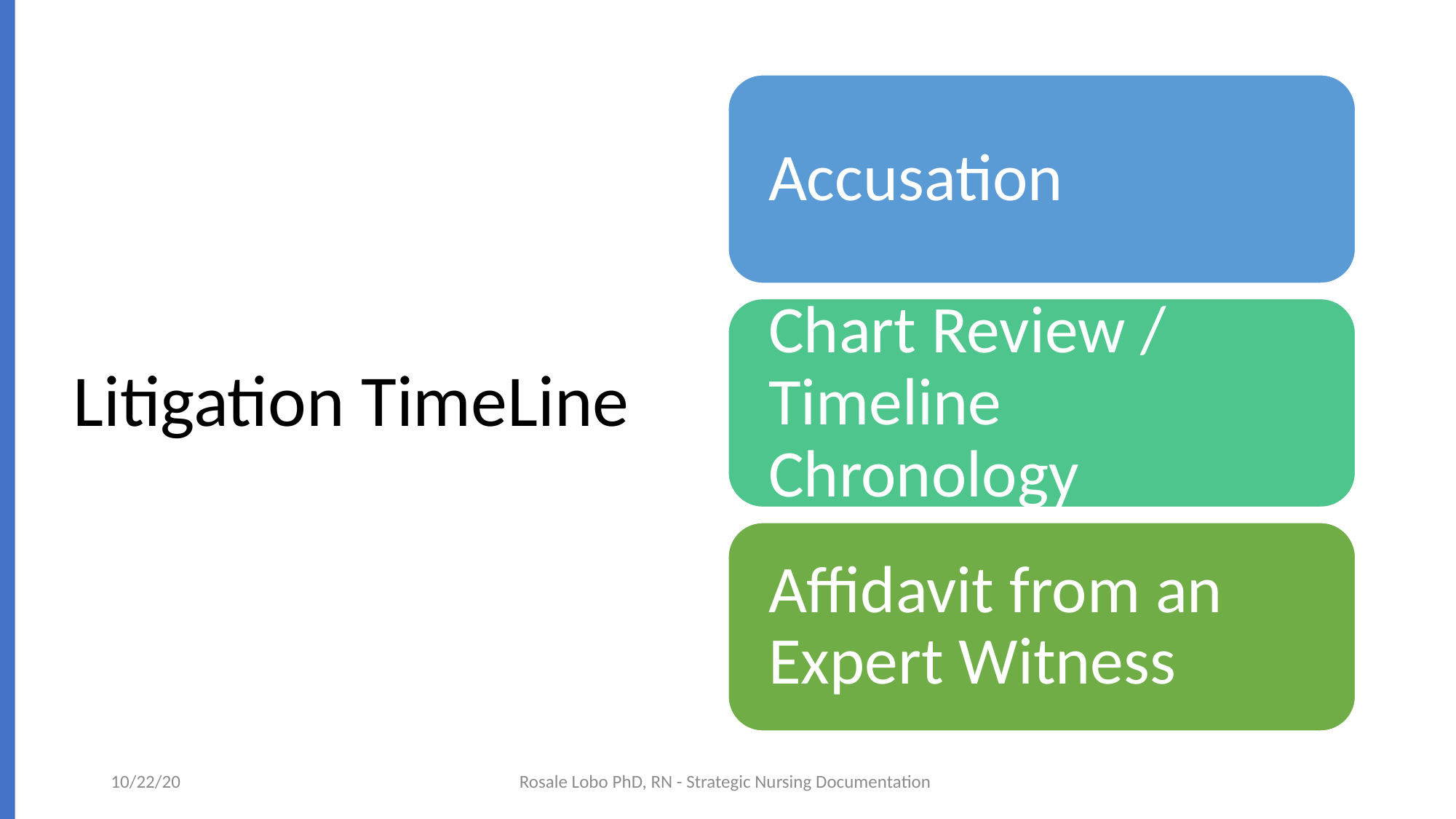

# Litigation TimeLine
Accusation
Chart Review / Timeline Chronology
Affidavit from an Expert Witness
10/22/20
Rosale Lobo PhD, RN - Strategic Nursing Documentation